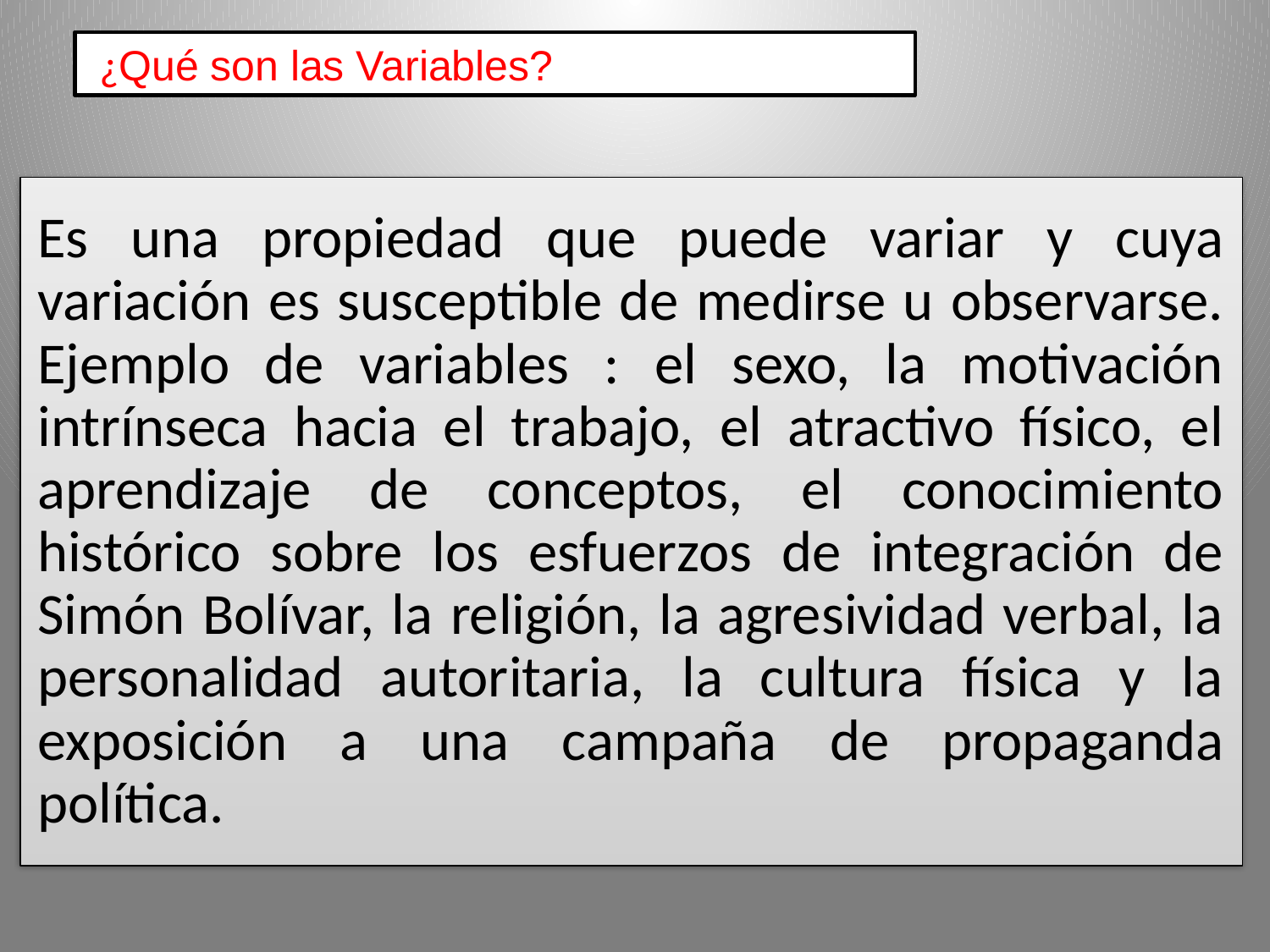

¿Qué son las Variables?
Es una propiedad que puede variar y cuya variación es susceptible de medirse u observarse. Ejemplo de variables : el sexo, la motivación intrínseca hacia el trabajo, el atractivo físico, el aprendizaje de conceptos, el conocimiento histórico sobre los esfuerzos de integración de Simón Bolívar, la religión, la agresividad verbal, la personalidad autoritaria, la cultura física y la exposición a una campaña de propaganda política.